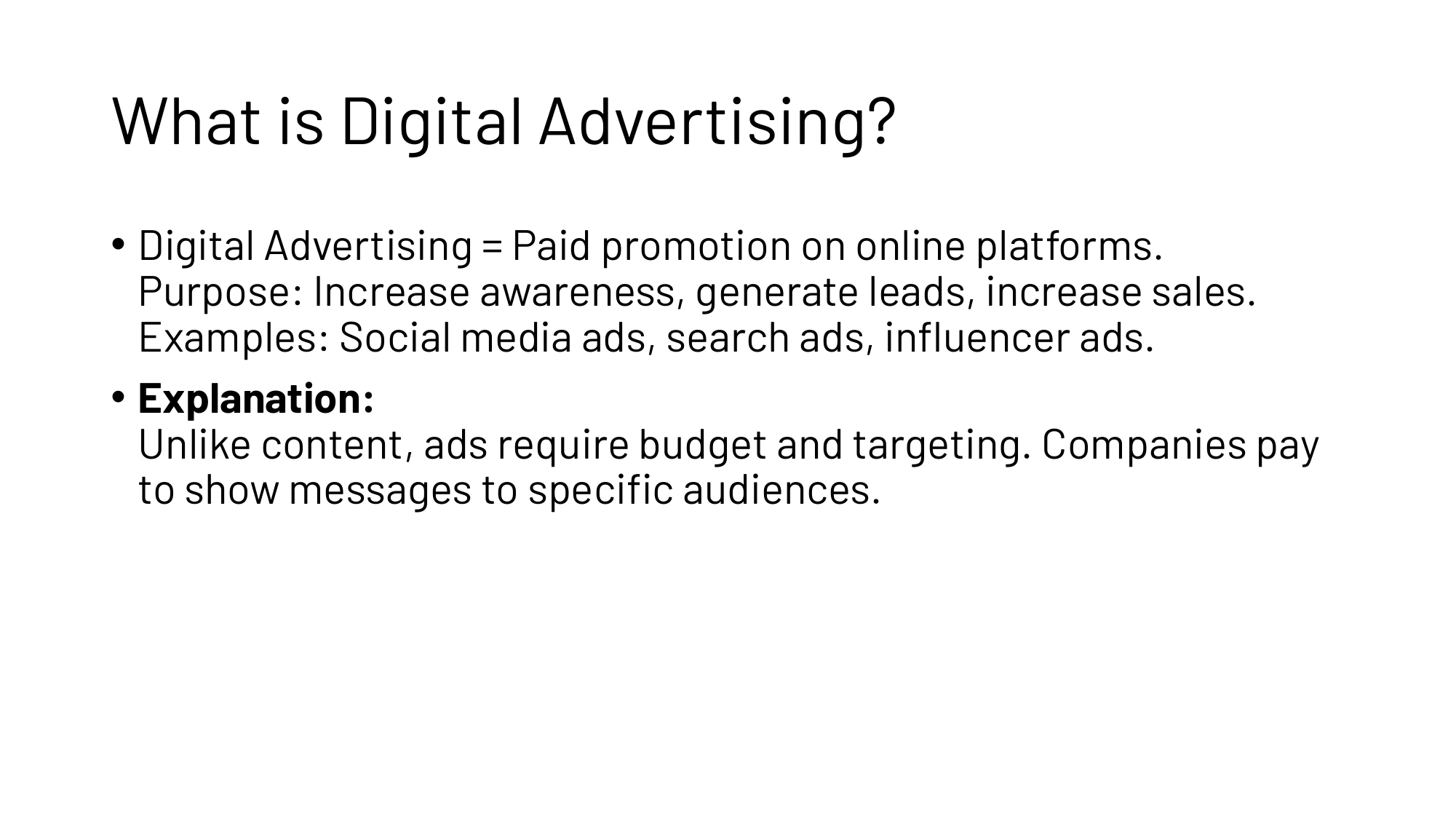

# What is Digital Advertising?
Digital Advertising = Paid promotion on online platforms.
Purpose: Increase awareness, generate leads, increase sales.
Examples: Social media ads, search ads, influencer ads.
Explanation:
Unlike content, ads require budget and targeting. Companies pay to show messages to specific audiences.